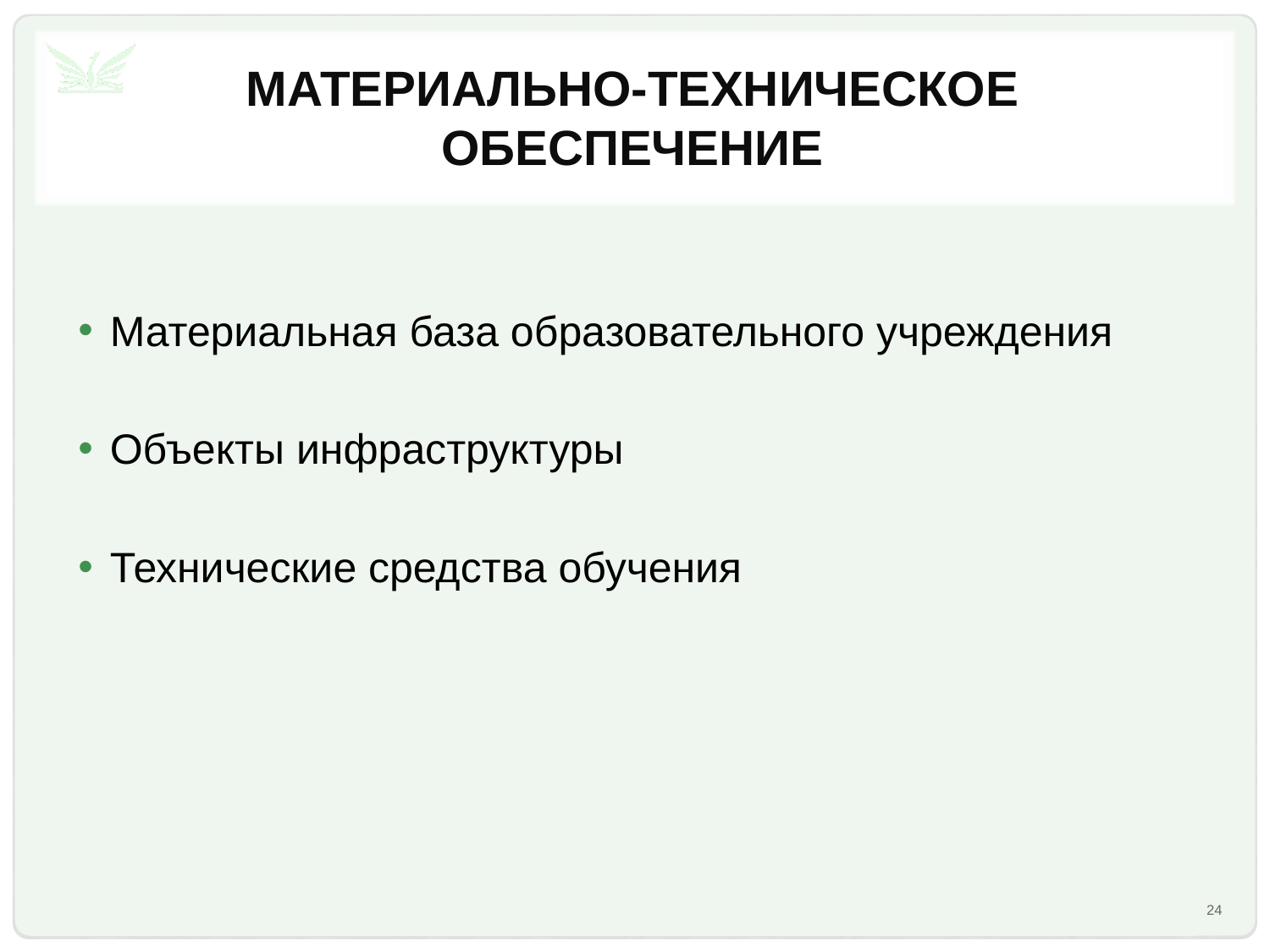

# Материально-техническое обеспечение
Материальная база образовательного учреждения

Объекты инфраструктуры

Технические средства обучения
24